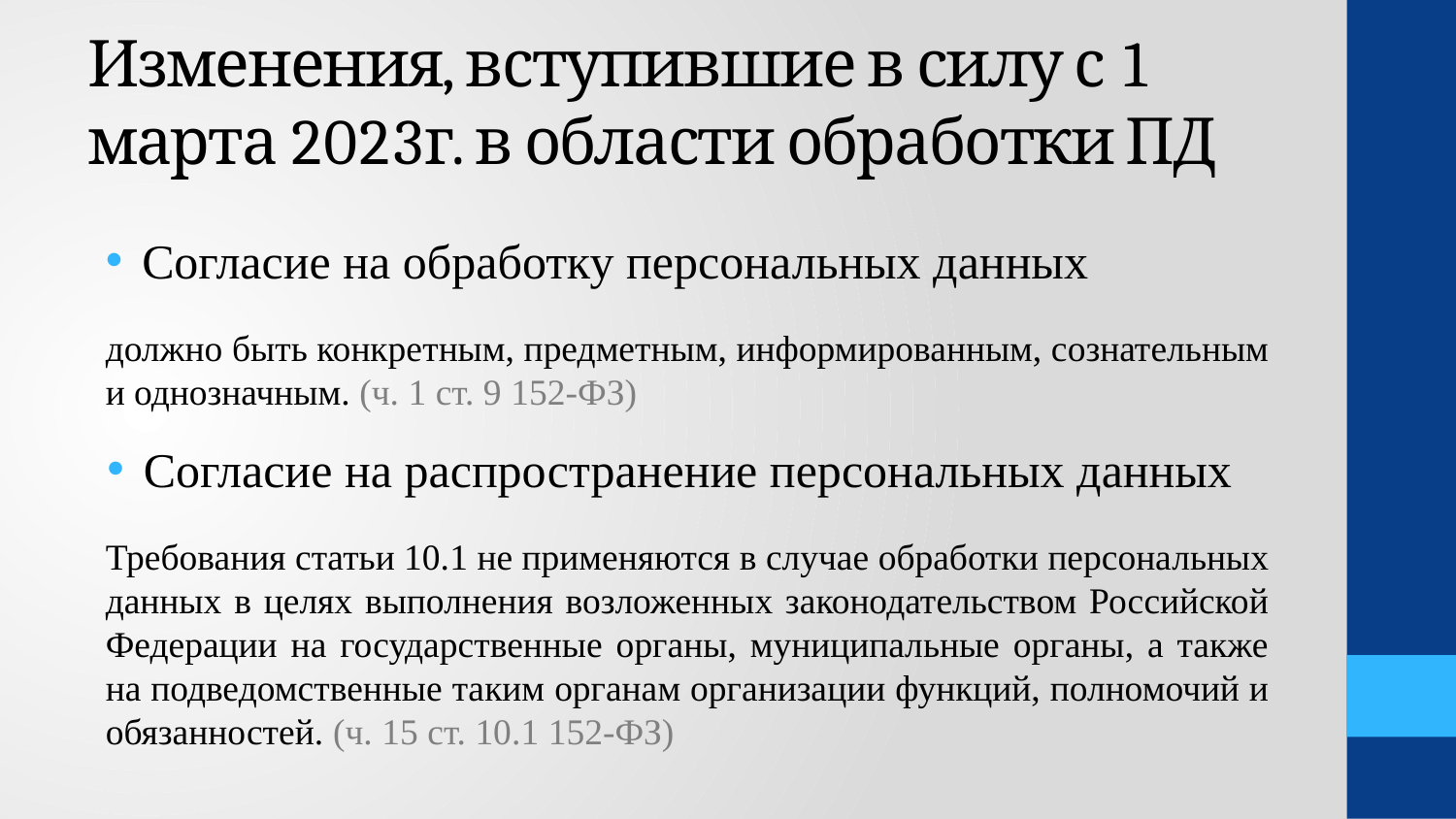

Изменения, вступившие в силу с 1 марта 2023г. в области обработки ПД
Согласие на обработку персональных данных

должно быть конкретным, предметным, информированным, сознательным и однозначным. (ч. 1 ст. 9 152-ФЗ)

Согласие на распространение персональных данных

Требования статьи 10.1 не применяются в случае обработки персональных данных в целях выполнения возложенных законодательством Российской Федерации на государственные органы, муниципальные органы, а также на подведомственные таким органам организации функций, полномочий и обязанностей. (ч. 15 ст. 10.1 152-ФЗ)